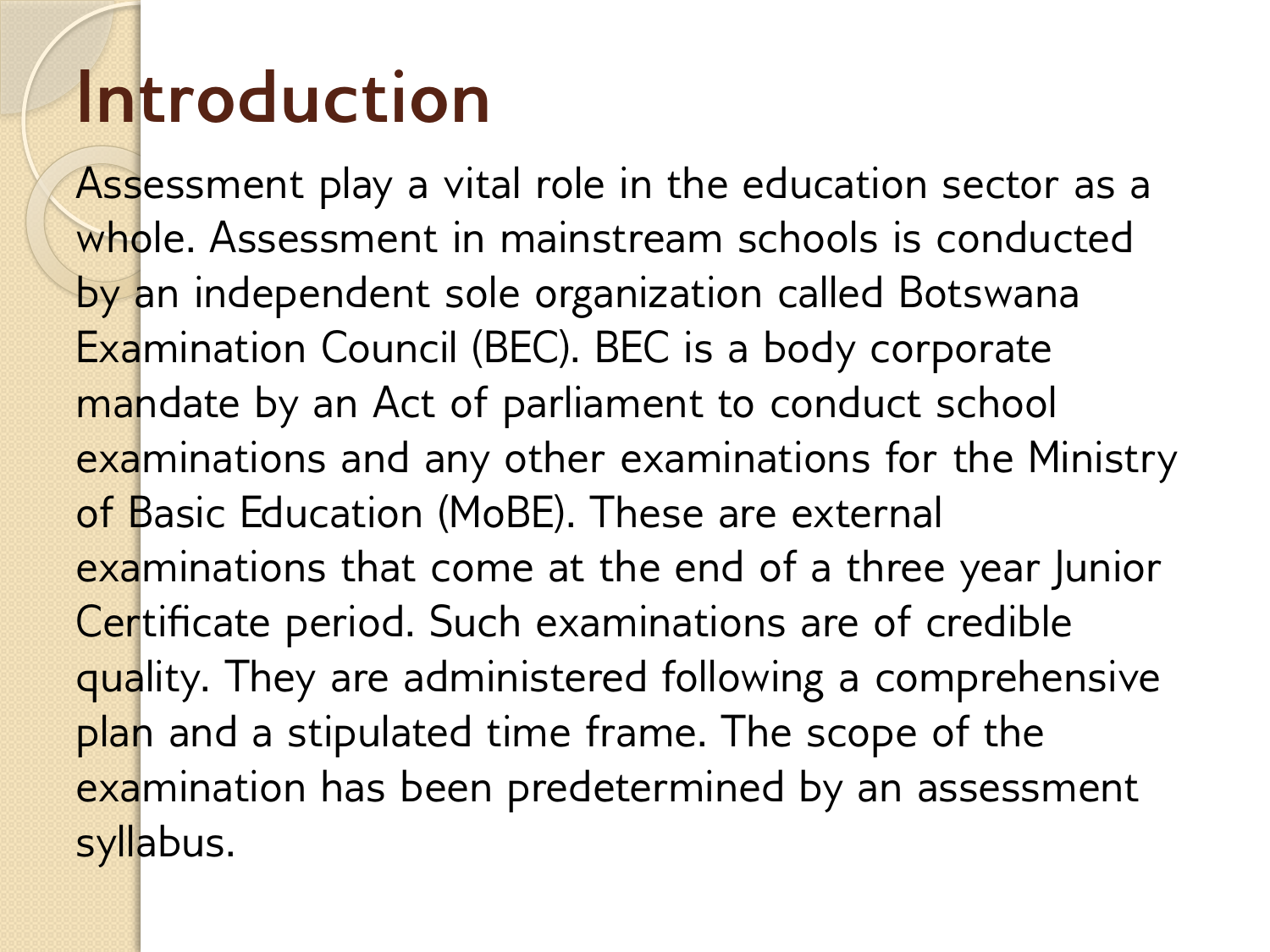

# Introduction
Assessment play a vital role in the education sector as a whole. Assessment in mainstream schools is conducted by an independent sole organization called Botswana Examination Council (BEC). BEC is a body corporate mandate by an Act of parliament to conduct school examinations and any other examinations for the Ministry of Basic Education (MoBE). These are external examinations that come at the end of a three year Junior Certificate period. Such examinations are of credible quality. They are administered following a comprehensive plan and a stipulated time frame. The scope of the examination has been predetermined by an assessment syllabus.